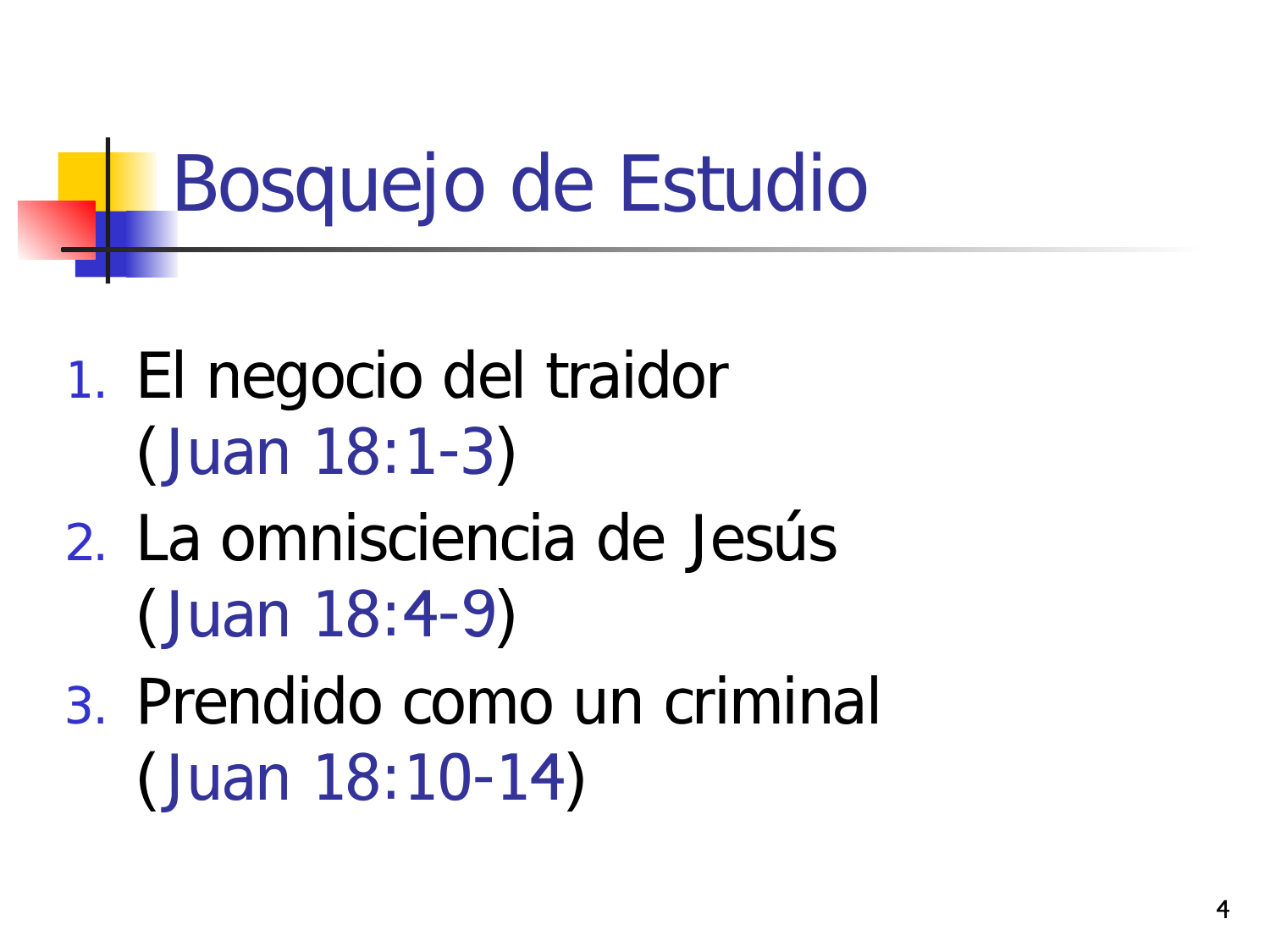

# Bosquejo de Estudio
El negocio del traidor                   (Juan 18:1-3)
La omnisciencia de Jesús                 (Juan 18:4-9)
Prendido como un criminal         (Juan 18:10-14)
4